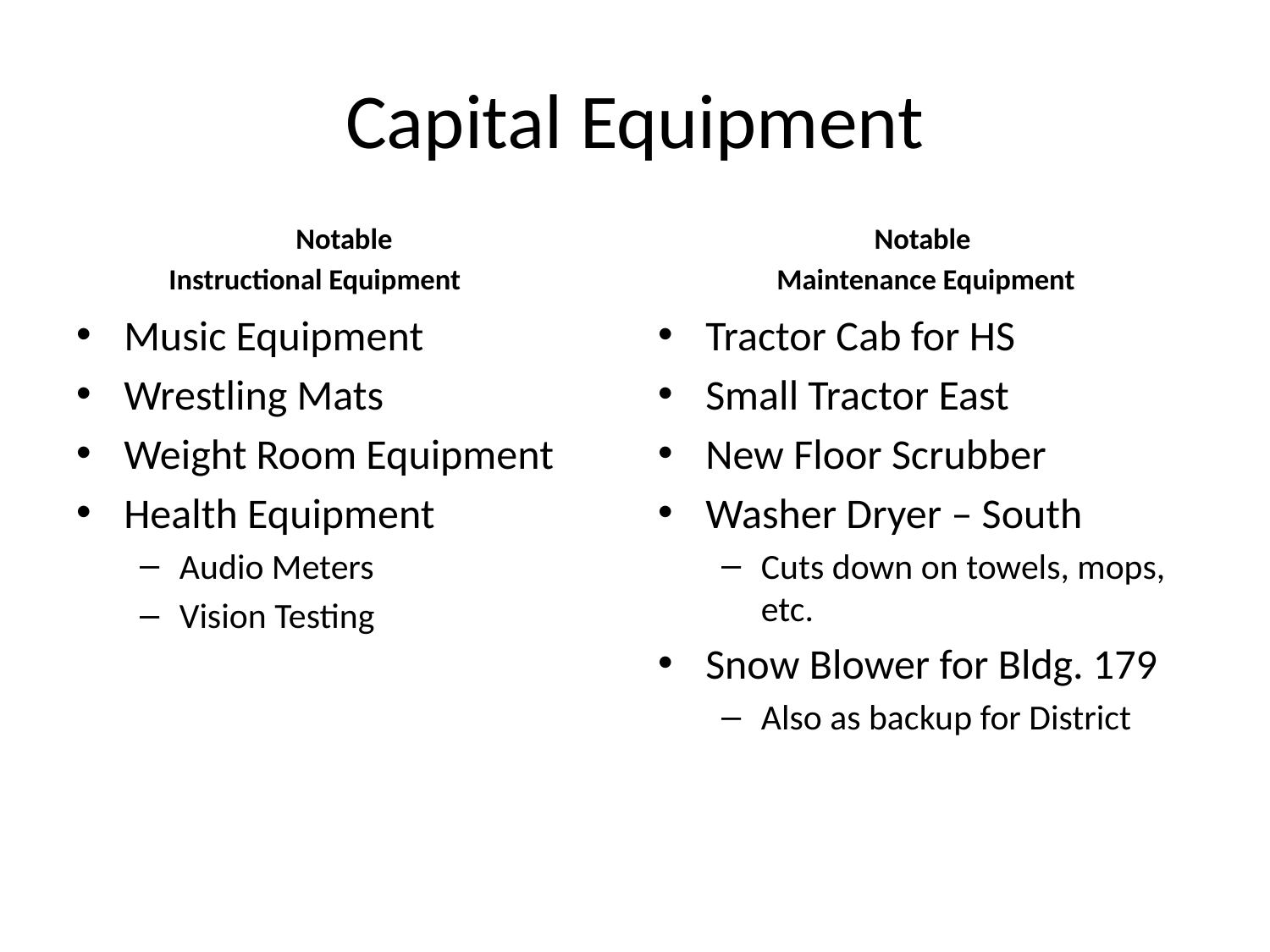

# Capital Equipment
Notable
Instructional Equipment
Notable
Maintenance Equipment
Music Equipment
Wrestling Mats
Weight Room Equipment
Health Equipment
Audio Meters
Vision Testing
Tractor Cab for HS
Small Tractor East
New Floor Scrubber
Washer Dryer – South
Cuts down on towels, mops, etc.
Snow Blower for Bldg. 179
Also as backup for District